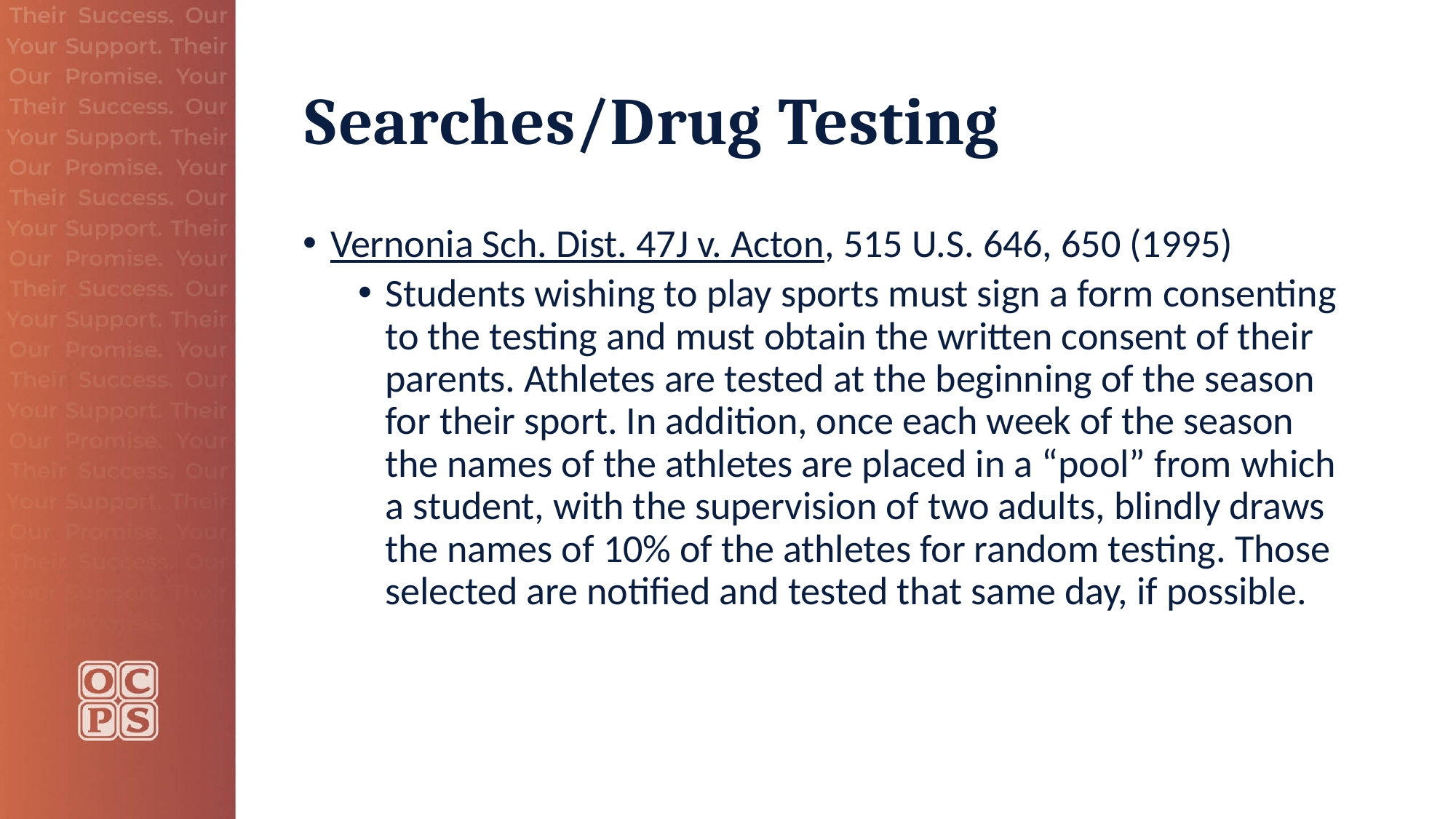

# Searches/Drug Testing
Vernonia Sch. Dist. 47J v. Acton, 515 U.S. 646, 650 (1995)
Students wishing to play sports must sign a form consenting to the testing and must obtain the written consent of their parents. Athletes are tested at the beginning of the season for their sport. In addition, once each week of the season the names of the athletes are placed in a “pool” from which a student, with the supervision of two adults, blindly draws the names of 10% of the athletes for random testing. Those selected are notified and tested that same day, if possible.